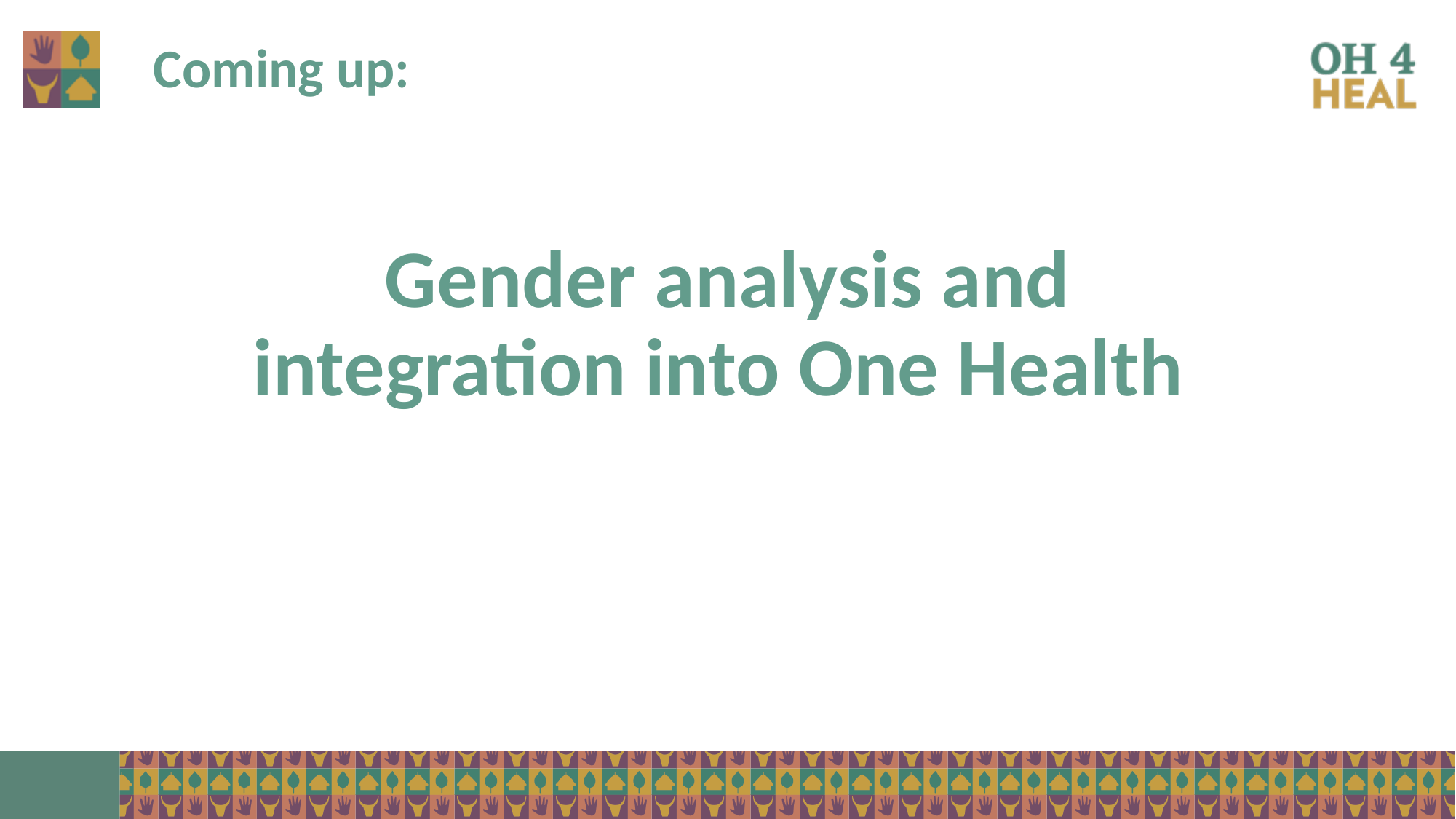

# Coming up:
Gender analysis and integration into One Health